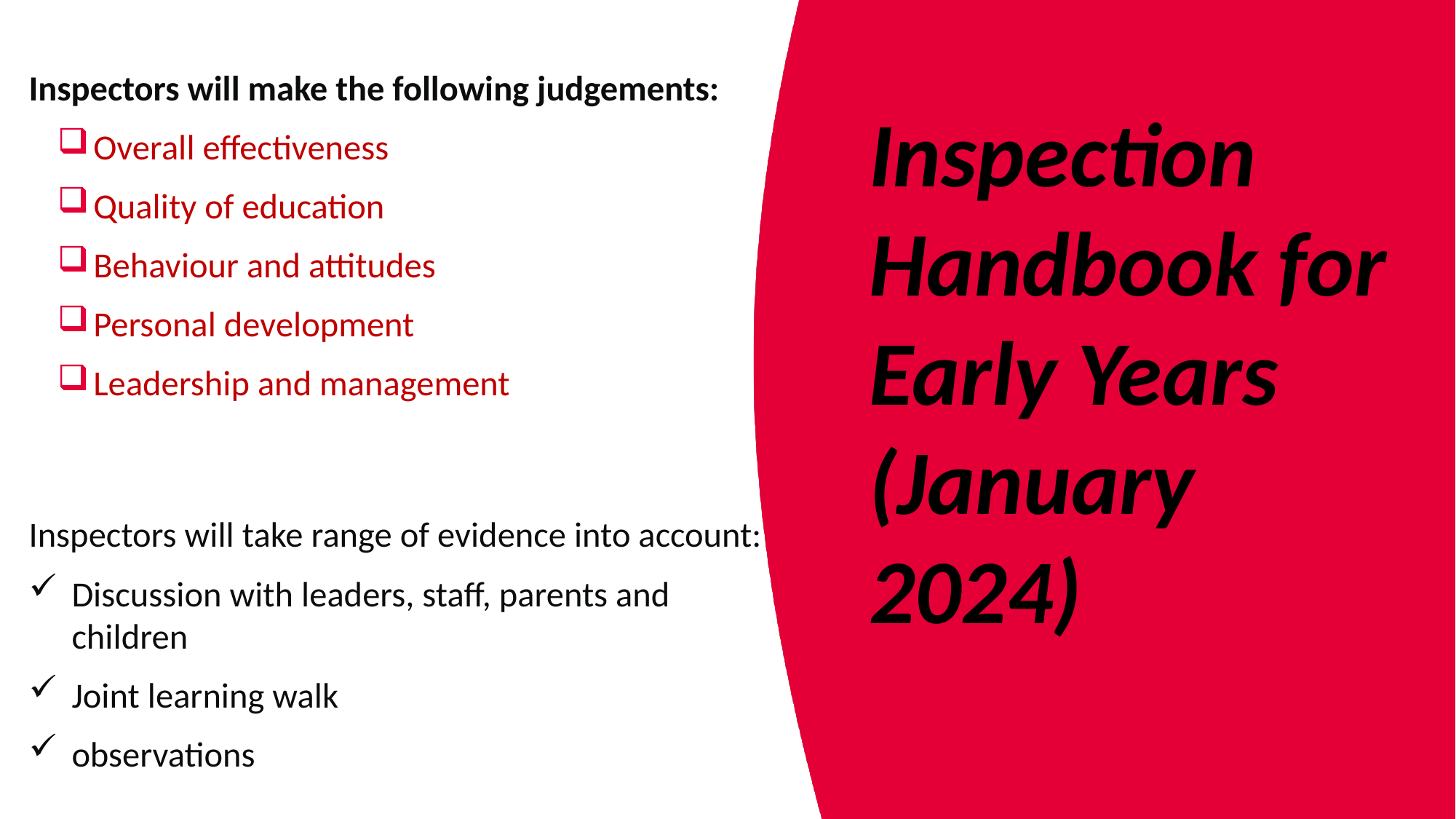

Inspectors will make the following judgements:
Overall effectiveness
Quality of education
Behaviour and attitudes
Personal development
Leadership and management

Inspectors will take range of evidence into account:
Discussion with leaders, staff, parents and children
Joint learning walk
observations

Inspection Handbook for Early Years (January 2024)